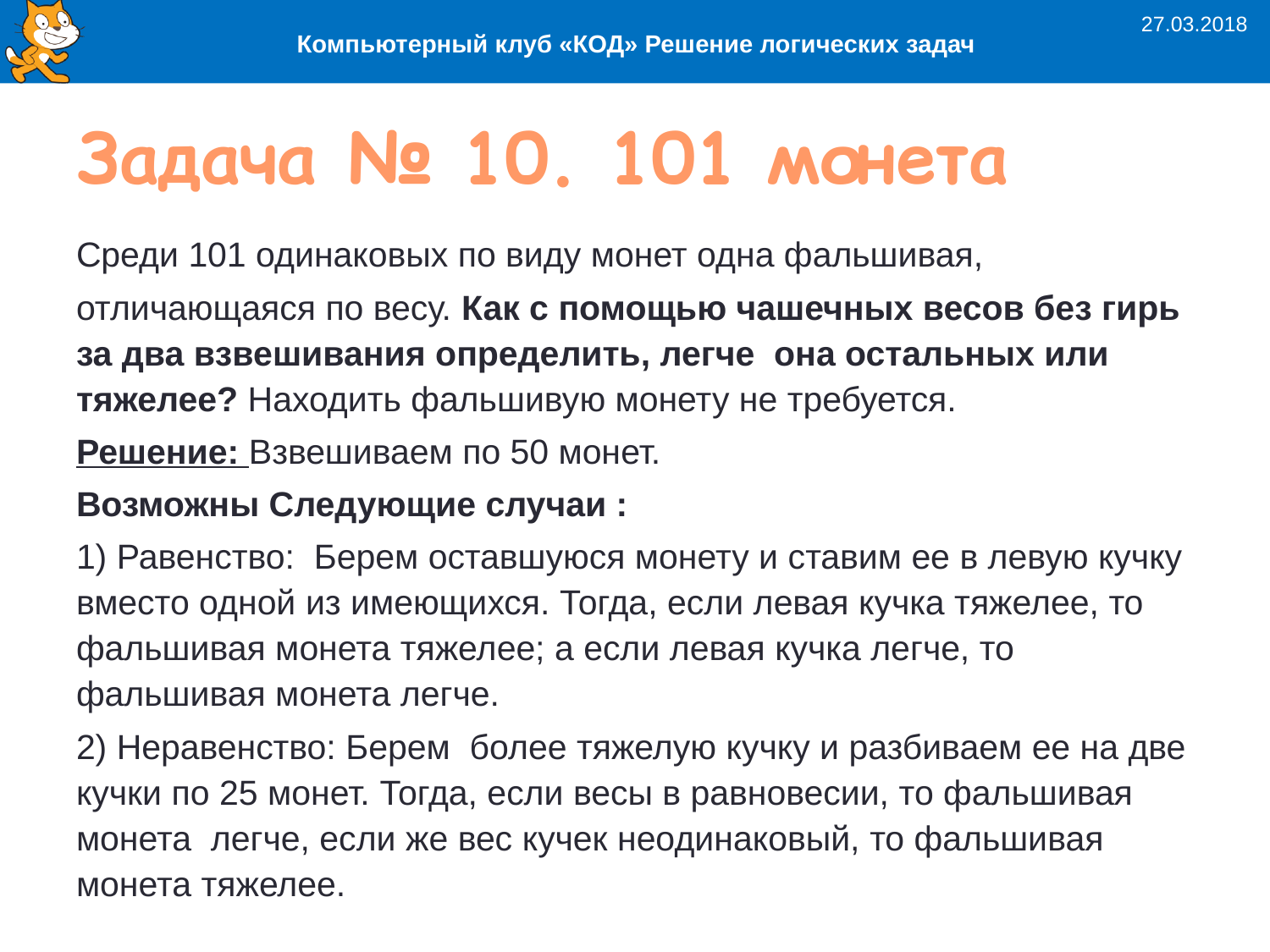

27.03.2018
Компьютерный клуб «КОД» Решение логических задач
# Задача № 10. 101 монета
Среди 101 одинаковых по виду монет одна фальшивая,
отличающаяся по весу. Как с помощью чашечных весов без гирь за два взвешивания определить, легче  она остальных или тяжелее? Находить фальшивую монету не требуется.
Решение: Взвешиваем по 50 монет.
Возможны Следующие случаи :
1) Равенство:  Берем оставшуюся монету и ставим ее в левую кучку вместо одной из имеющихся. Тогда, если левая кучка тяжелее, то фальшивая монета тяжелее; а если левая кучка легче, то фальшивая монета легче.
2) Неравенство: Берем  более тяжелую кучку и разбиваем ее на две кучки по 25 монет. Тогда, если весы в равновесии, то фальшивая монета  легче, если же вес кучек неодинаковый, то фальшивая монета тяжелее.